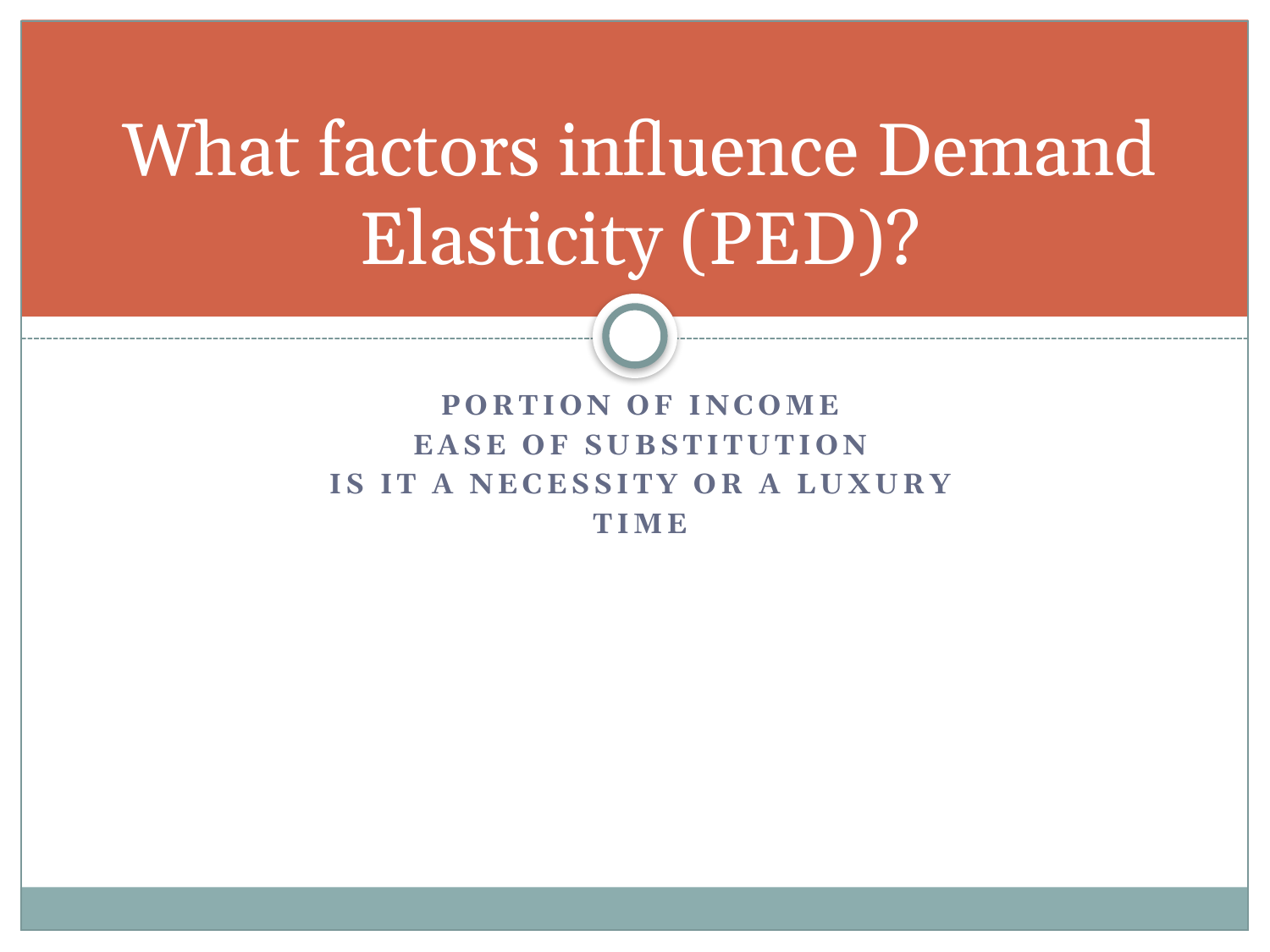

# What factors influence Demand Elasticity (PED)?
Portion of Income
Ease of Substitution
Is it a necessity or a luxury
Time